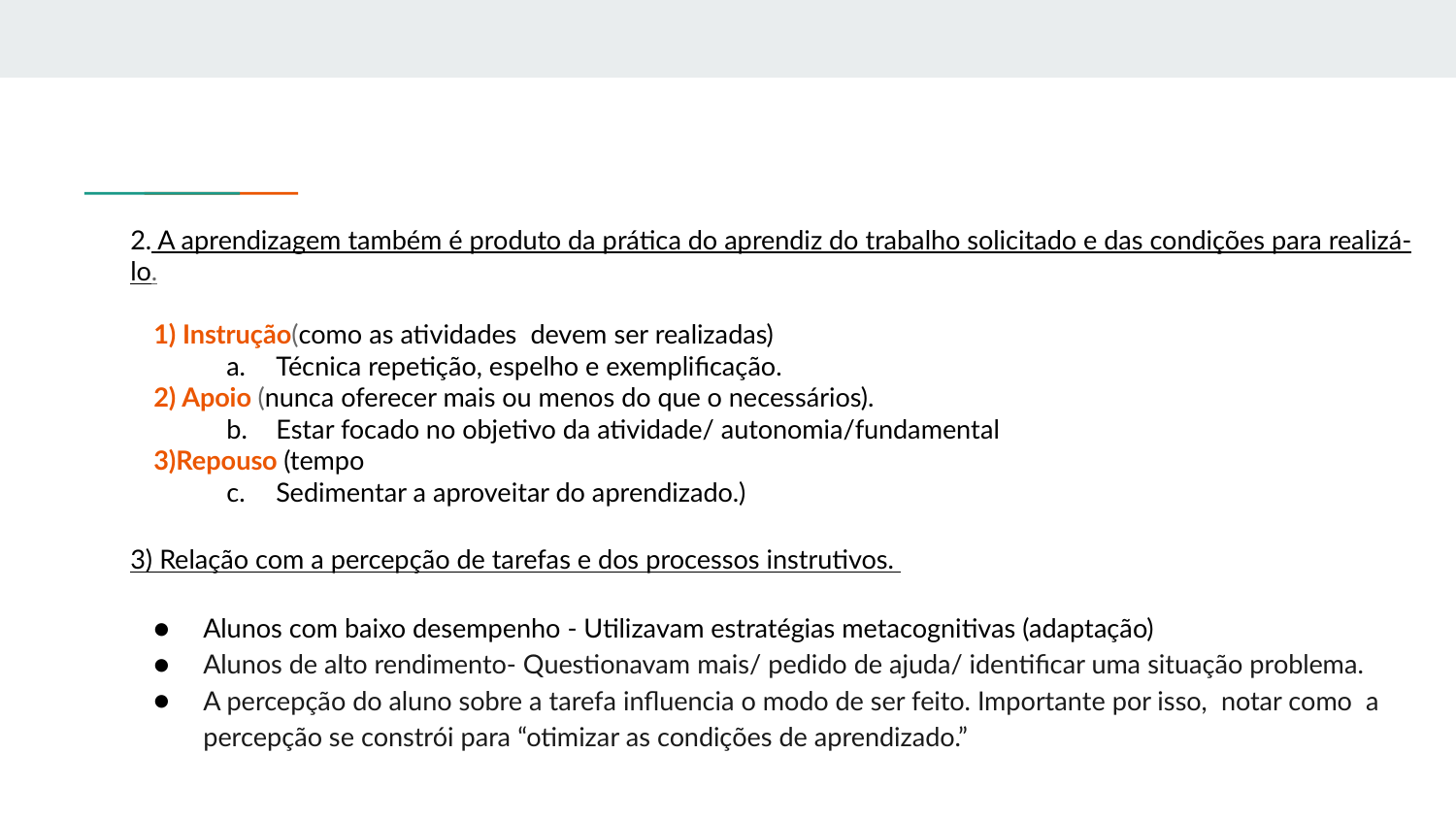

2. A aprendizagem também é produto da prática do aprendiz do trabalho solicitado e das condições para realizá-lo.

1) Instrução(como as atividades  devem ser realizadas)
Técnica repetição, espelho e exemplificação.
2) Apoio (nunca oferecer mais ou menos do que o necessários).
Estar focado no objetivo da atividade/ autonomia/fundamental
3)Repouso (tempo
Sedimentar a aproveitar do aprendizado.)

3) Relação com a percepção de tarefas e dos processos instrutivos.
Alunos com baixo desempenho - Utilizavam estratégias metacognitivas (adaptação)
Alunos de alto rendimento- Questionavam mais/ pedido de ajuda/ identificar uma situação problema.
A percepção do aluno sobre a tarefa influencia o modo de ser feito. Importante por isso,  notar como  a percepção se constrói para “otimizar as condições de aprendizado.”